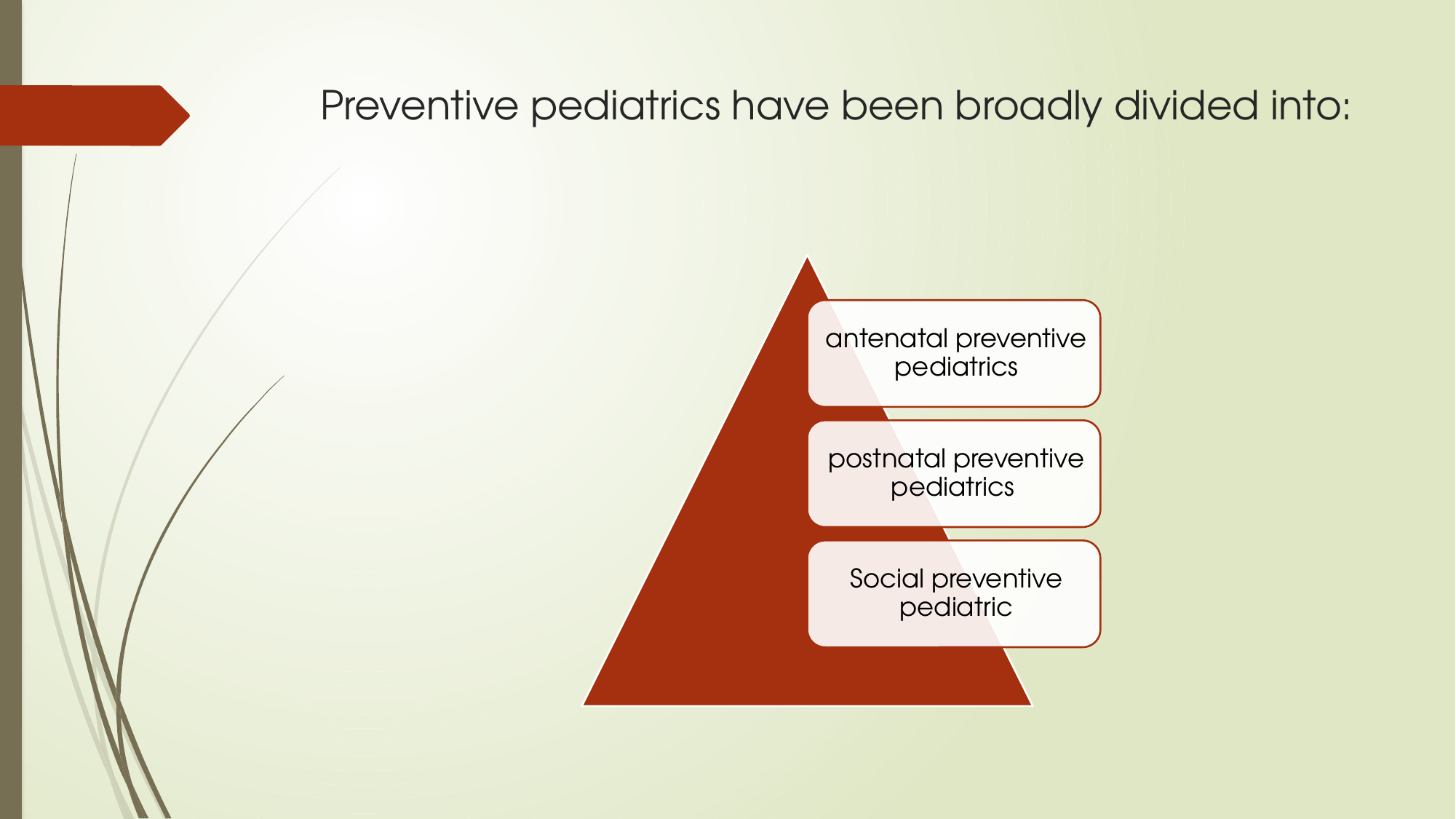

# Preventive pediatrics have been broadly divided into:
antenatal preventive pediatrics
postnatal preventive pediatrics
Social preventive pediatric